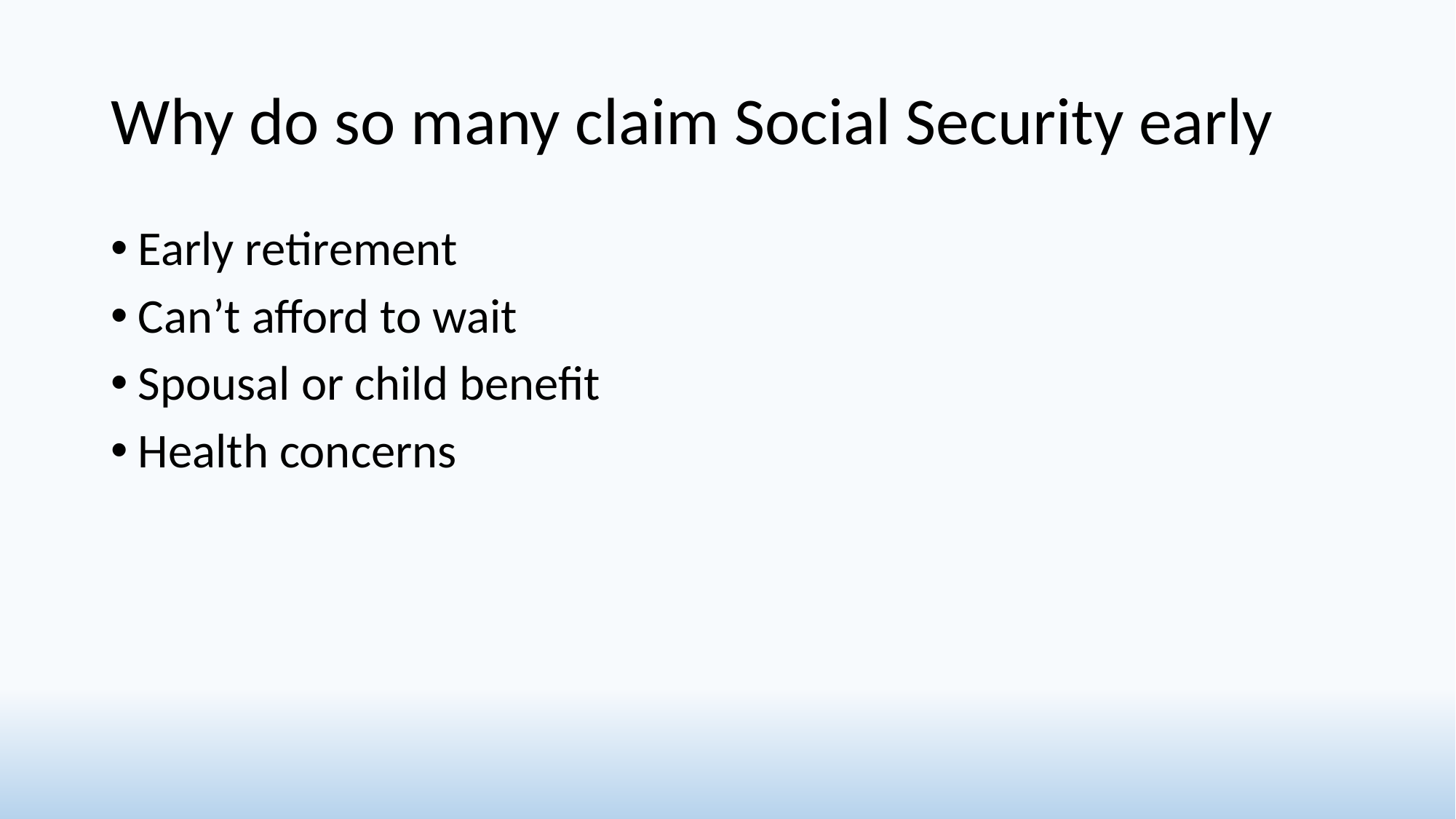

# Why do so many claim Social Security early
Early retirement
Can’t afford to wait
Spousal or child benefit
Health concerns